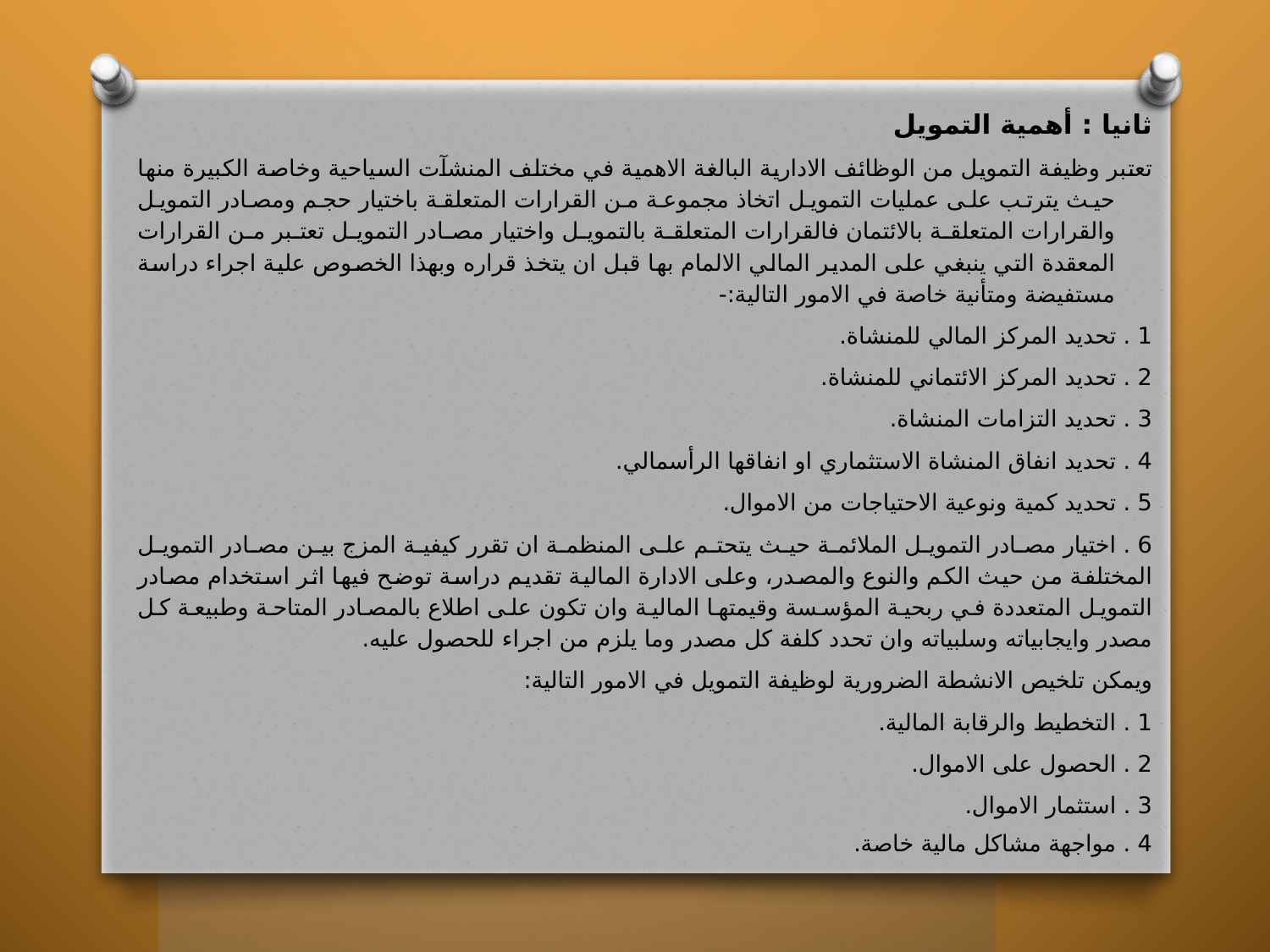

ثانيا : أهمية التمويل
تعتبر وظيفة التمويل من الوظائف الادارية البالغة الاهمية في مختلف المنشآت السياحية وخاصة الكبيرة منها حيث يترتب على عمليات التمويل اتخاذ مجموعة من القرارات المتعلقة باختيار حجم ومصادر التمويل والقرارات المتعلقة بالائتمان فالقرارات المتعلقة بالتمويل واختيار مصادر التمويل تعتبر من القرارات المعقدة التي ينبغي على المدير المالي الالمام بها قبل ان يتخذ قراره وبهذا الخصوص علية اجراء دراسة مستفيضة ومتأنية خاصة في الامور التالية:-
1 . تحديد المركز المالي للمنشاة.
2 . تحديد المركز الائتماني للمنشاة.
3 . تحديد التزامات المنشاة.
4 . تحديد انفاق المنشاة الاستثماري او انفاقها الرأسمالي.
5 . تحديد كمية ونوعية الاحتياجات من الاموال.
6 . اختيار مصادر التمويل الملائمة حيث يتحتم على المنظمة ان تقرر كيفية المزج بين مصادر التمويل المختلفة من حيث الكم والنوع والمصدر، وعلى الادارة المالية تقديم دراسة توضح فيها اثر استخدام مصادر التمويل المتعددة في ربحية المؤسسة وقيمتها المالية وان تكون على اطلاع بالمصادر المتاحة وطبيعة كل مصدر وايجابياته وسلبياته وان تحدد كلفة كل مصدر وما يلزم من اجراء للحصول عليه.
ويمكن تلخيص الانشطة الضرورية لوظيفة التمويل في الامور التالية:
1 . التخطيط والرقابة المالية.
2 . الحصول على الاموال.
3 . استثمار الاموال.
4 . مواجهة مشاكل مالية خاصة.